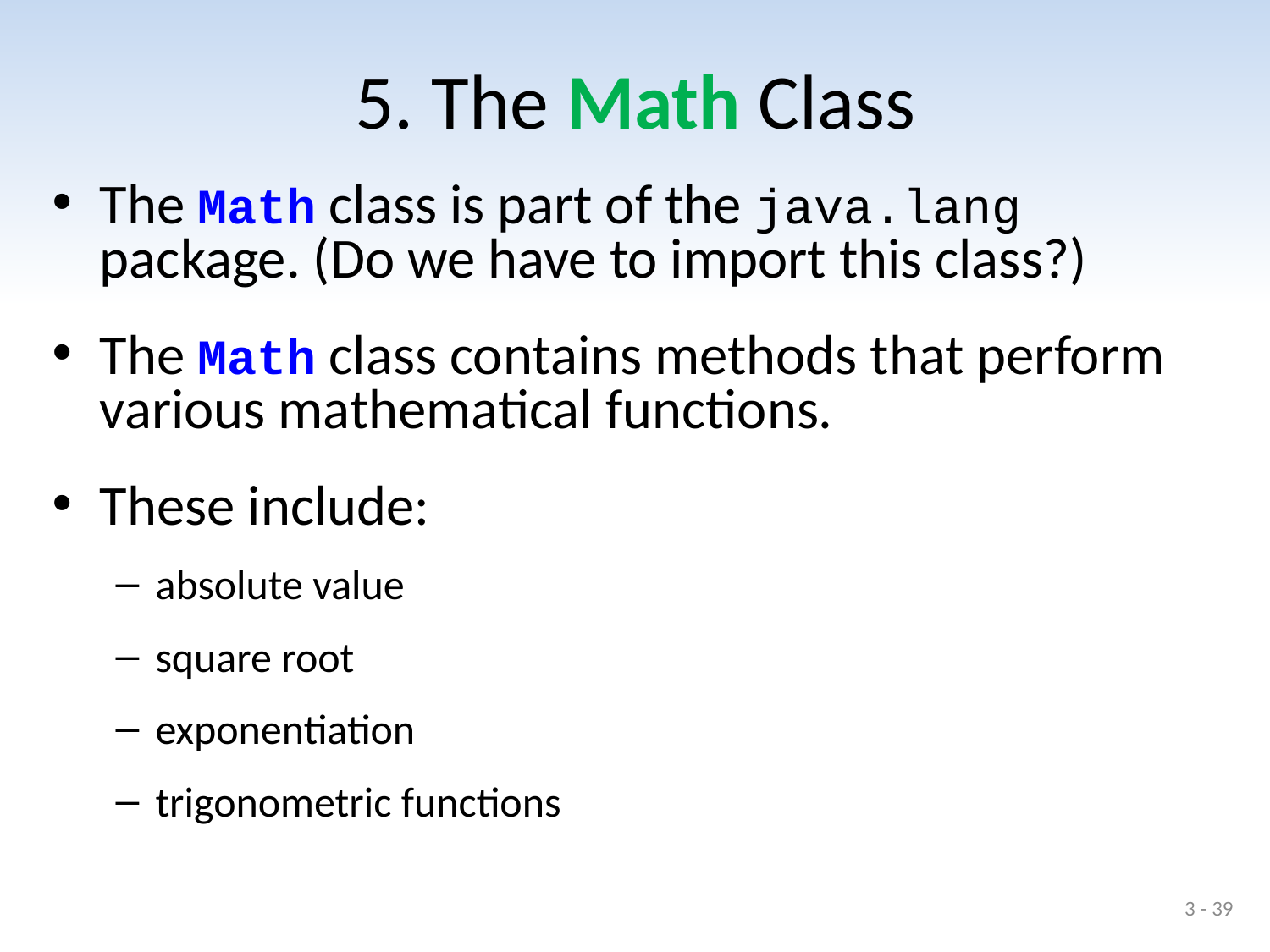

# 5. The Math Class
The Math class is part of the java.lang package. (Do we have to import this class?)
The Math class contains methods that perform various mathematical functions.
These include:
absolute value
square root
exponentiation
trigonometric functions
3 - 39